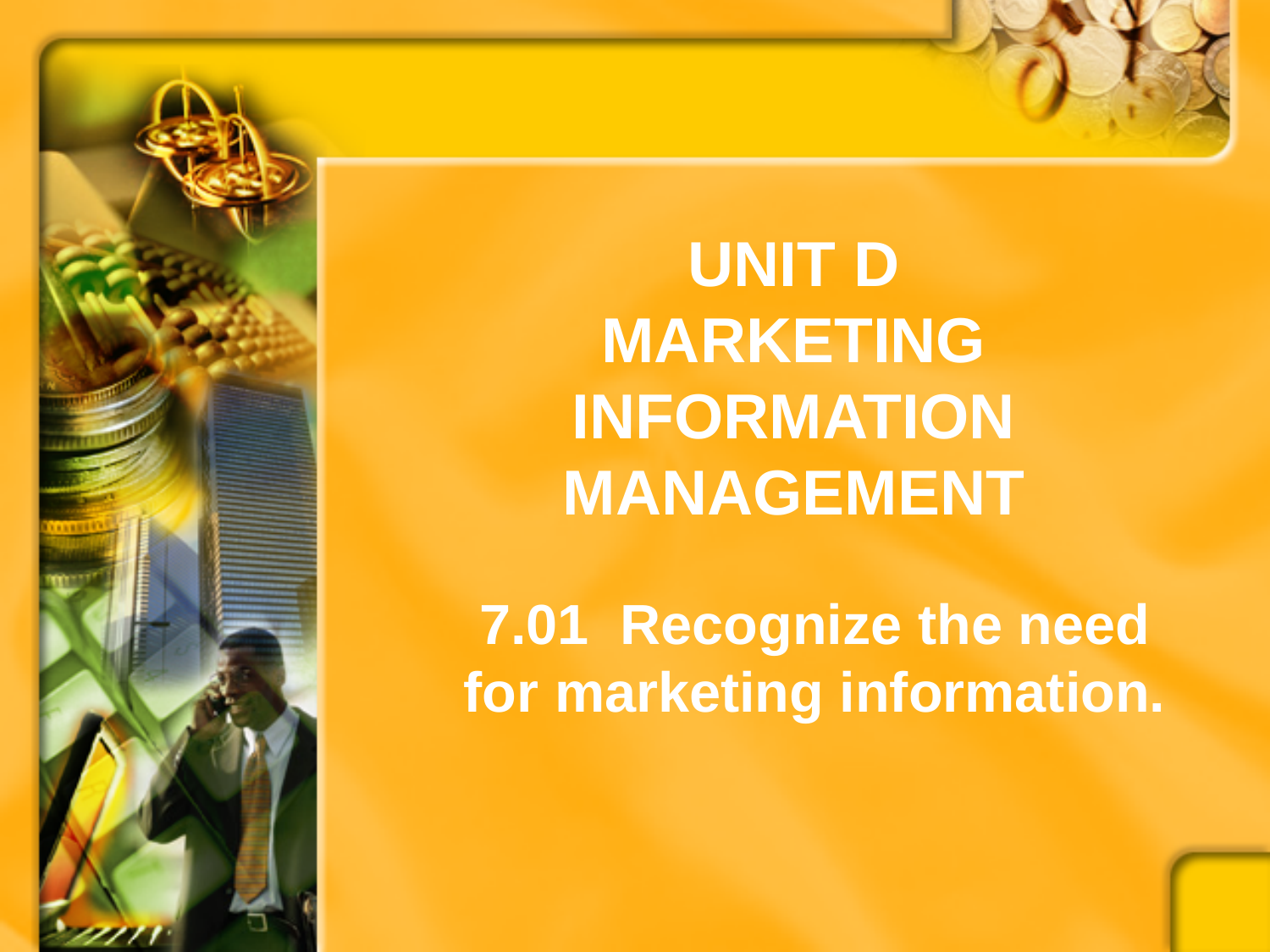

# UNIT D MARKETING INFORMATION MANAGEMENT
7.01  Recognize the need for marketing information.